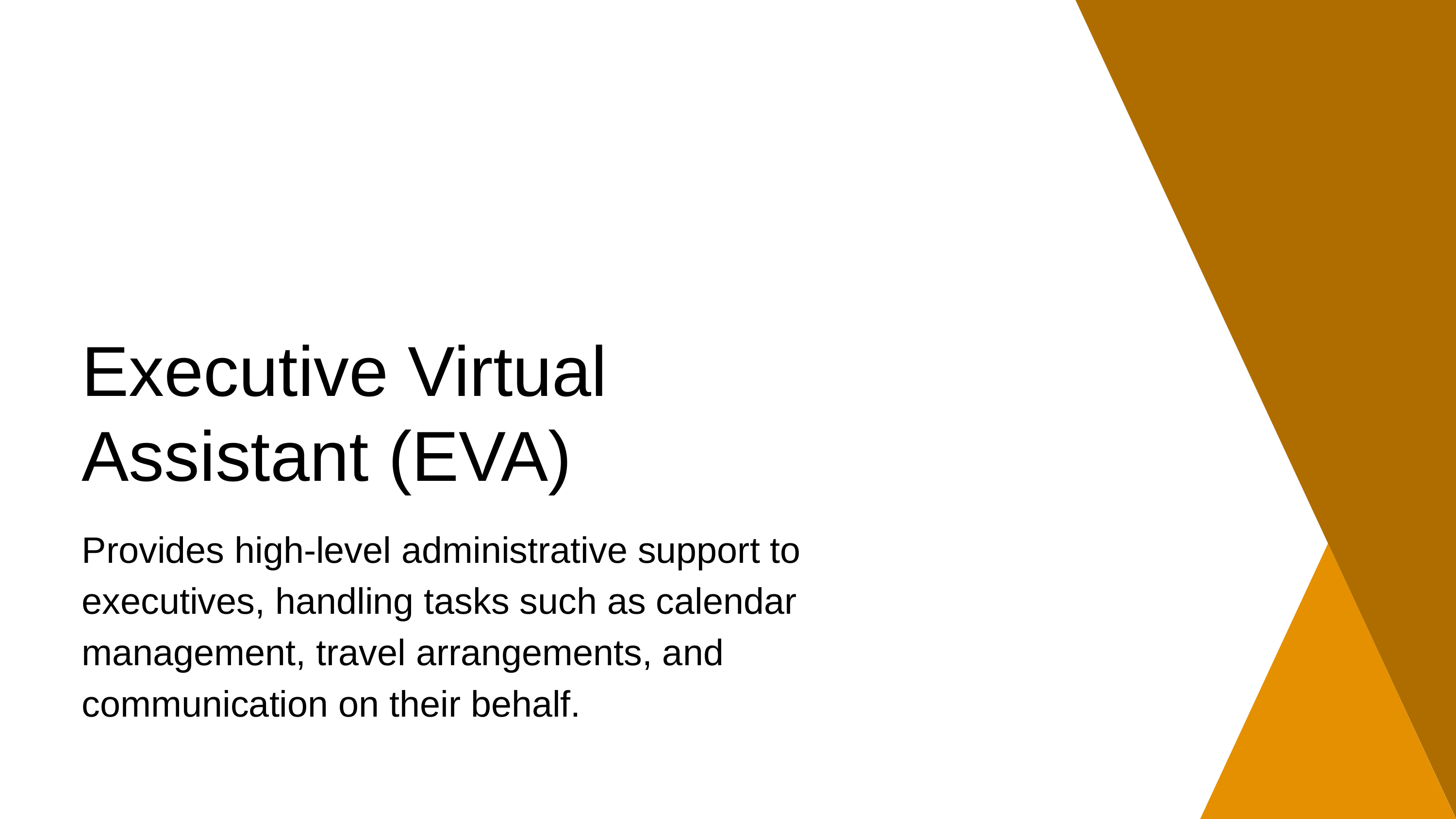

Executive Virtual Assistant (EVA)
Provides high-level administrative support to executives, handling tasks such as calendar management, travel arrangements, and communication on their behalf.